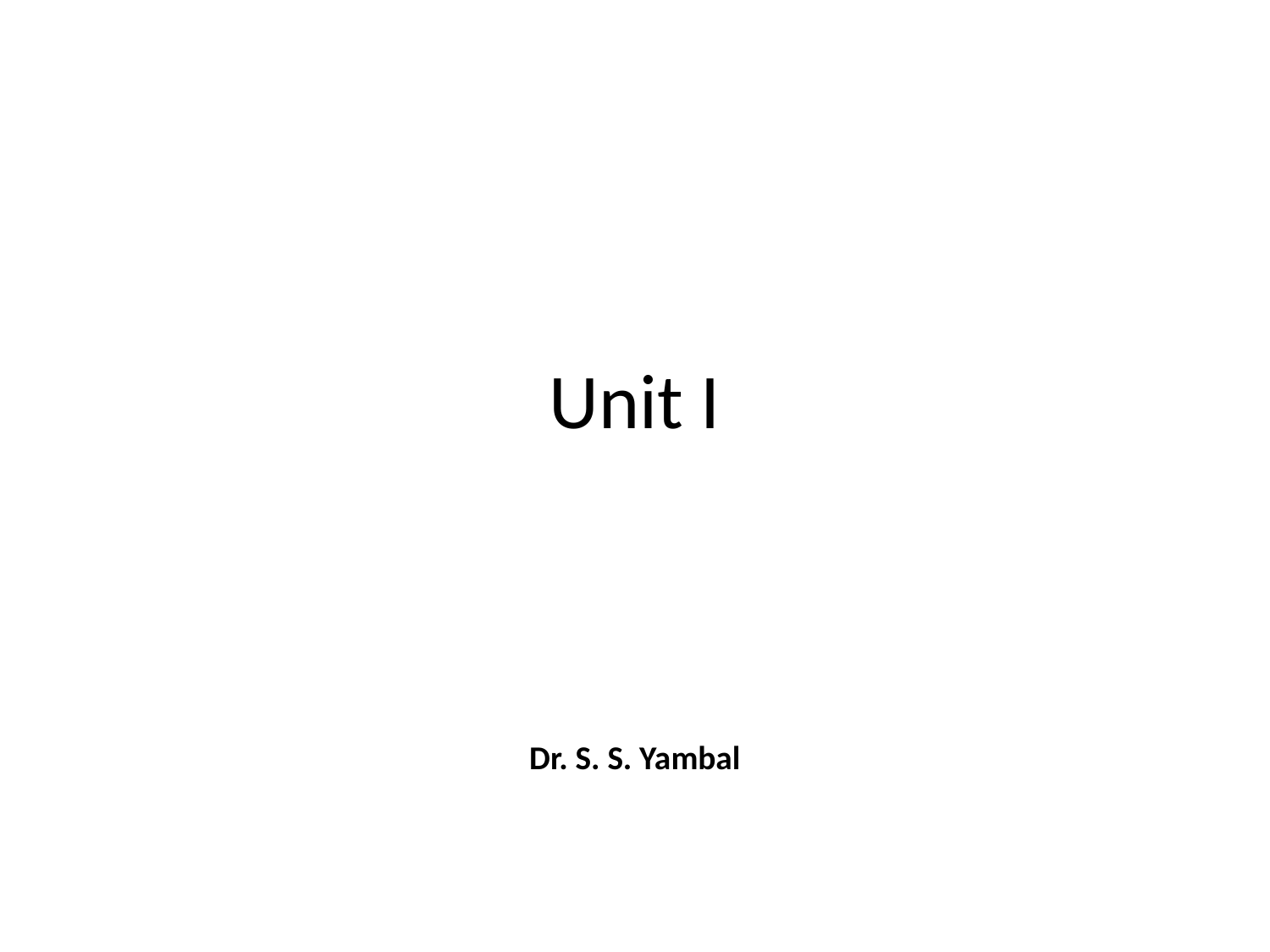

# Unit I
Dr. S. S. Yambal